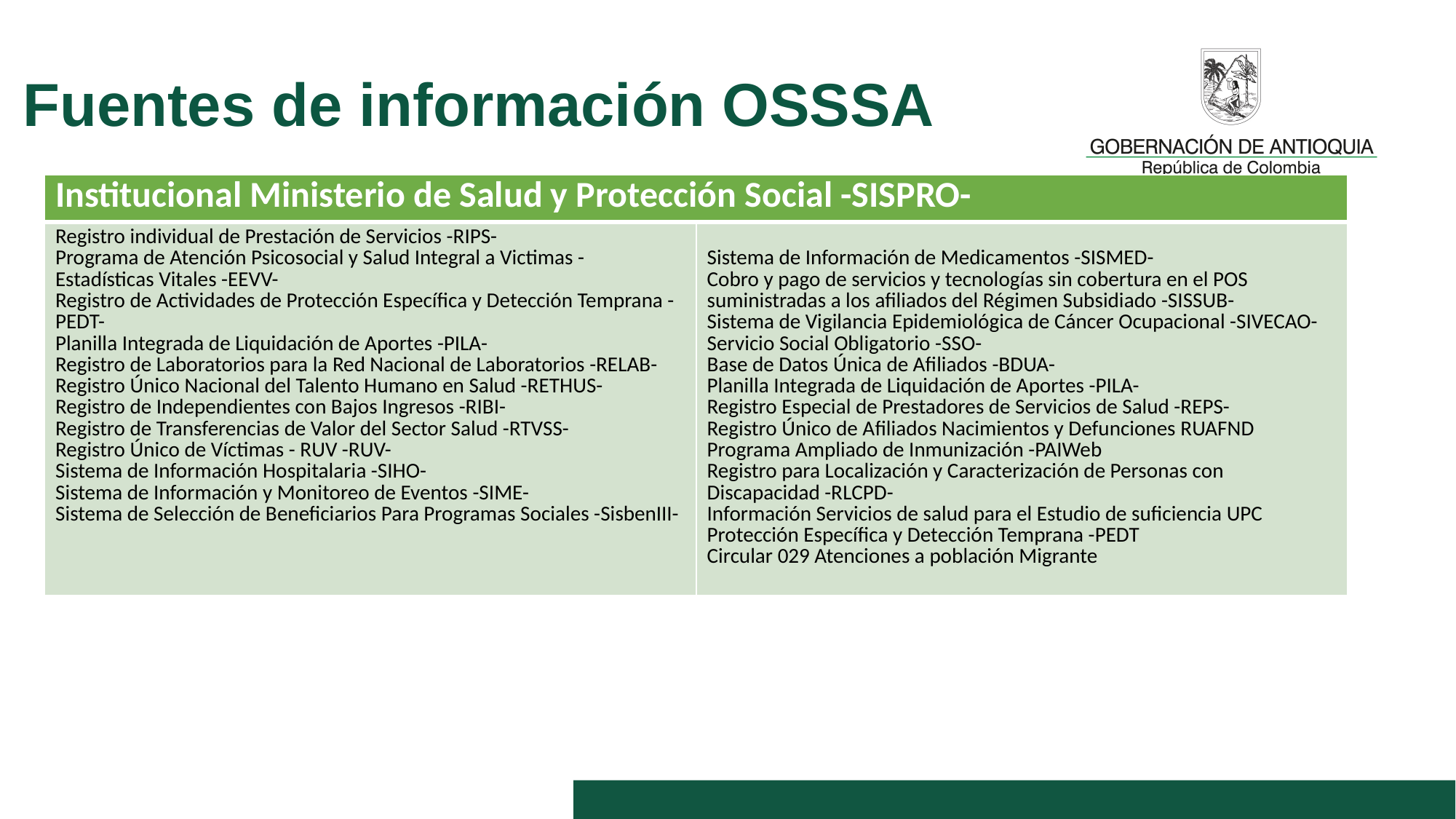

# Fuentes de información OSSSA
| Institucional Ministerio de Salud y Protección Social -SISPRO- |  |
| --- | --- |
| Registro individual de Prestación de Servicios -RIPS- Programa de Atención Psicosocial y Salud Integral a Victimas - Estadísticas Vitales -EEVV- Registro de Actividades de Protección Específica y Detección Temprana -PEDT- Planilla Integrada de Liquidación de Aportes -PILA- Registro de Laboratorios para la Red Nacional de Laboratorios -RELAB- Registro Único Nacional del Talento Humano en Salud -RETHUS- Registro de Independientes con Bajos Ingresos -RIBI- Registro de Transferencias de Valor del Sector Salud -RTVSS- Registro Único de Víctimas - RUV -RUV- Sistema de Información Hospitalaria -SIHO- Sistema de Información y Monitoreo de Eventos -SIME- Sistema de Selección de Beneficiarios Para Programas Sociales -SisbenIII- | Sistema de Información de Medicamentos -SISMED- Cobro y pago de servicios y tecnologías sin cobertura en el POS suministradas a los afiliados del Régimen Subsidiado -SISSUB- Sistema de Vigilancia Epidemiológica de Cáncer Ocupacional -SIVECAO- Servicio Social Obligatorio -SSO- Base de Datos Única de Afiliados -BDUA- Planilla Integrada de Liquidación de Aportes -PILA- Registro Especial de Prestadores de Servicios de Salud -REPS- Registro Único de Afiliados Nacimientos y Defunciones RUAFND Programa Ampliado de Inmunización -PAIWeb Registro para Localización y Caracterización de Personas con Discapacidad -RLCPD- Información Servicios de salud para el Estudio de suficiencia UPC Protección Específica y Detección Temprana -PEDT Circular 029 Atenciones a población Migrante |